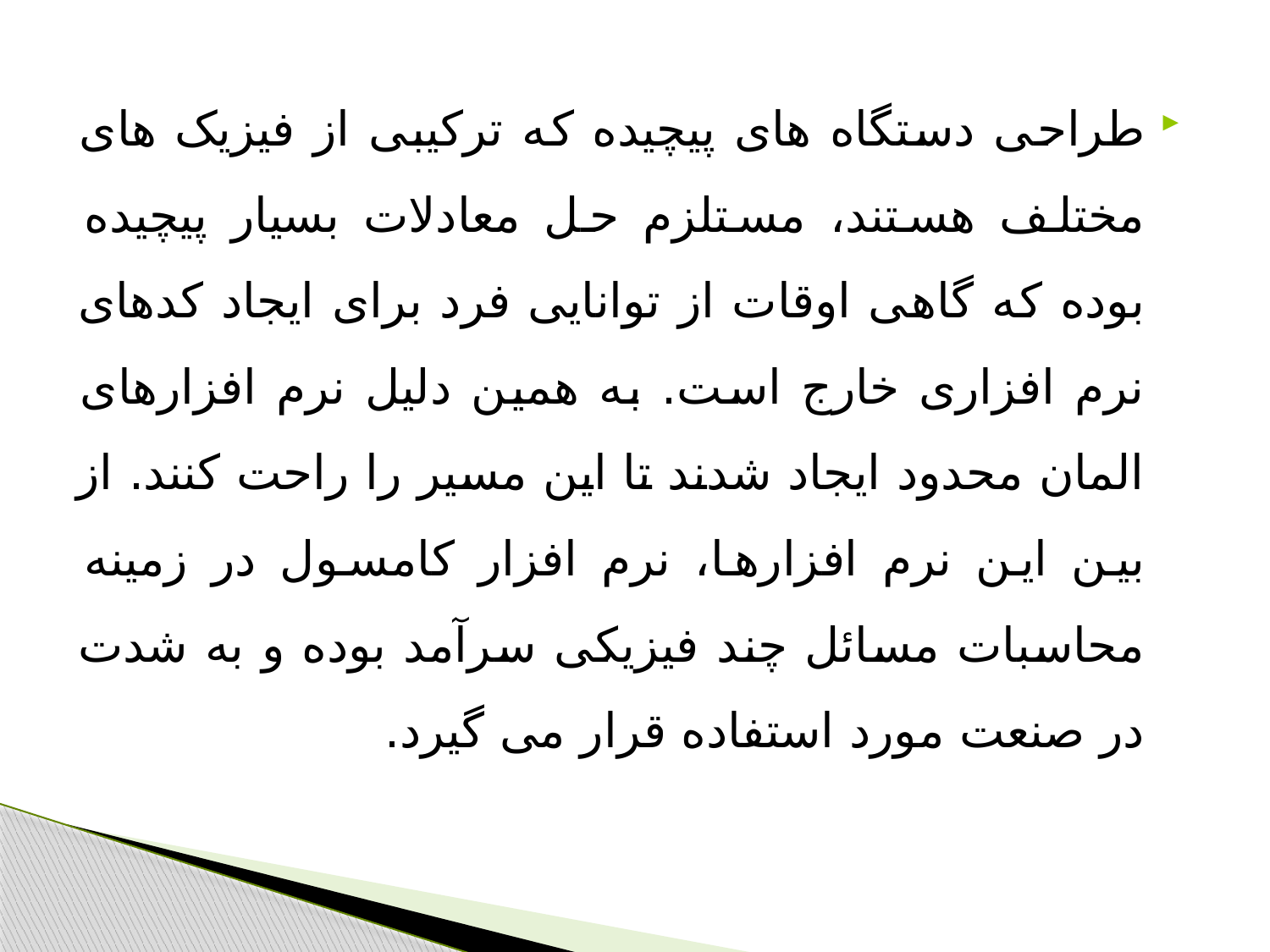

#
طراحی دستگاه های پیچیده که ترکیبی از فیزیک های مختلف هستند، مستلزم حل معادلات بسیار پیچیده بوده که گاهی اوقات از توانایی فرد برای ایجاد کدهای نرم افزاری خارج است. به همین دلیل نرم افزارهای المان محدود ایجاد شدند تا این مسیر را راحت کنند. از بین این نرم افزارها، نرم افزار کامسول در زمینه محاسبات مسائل چند فیزیکی سرآمد بوده و به شدت در صنعت مورد استفاده قرار می گیرد.